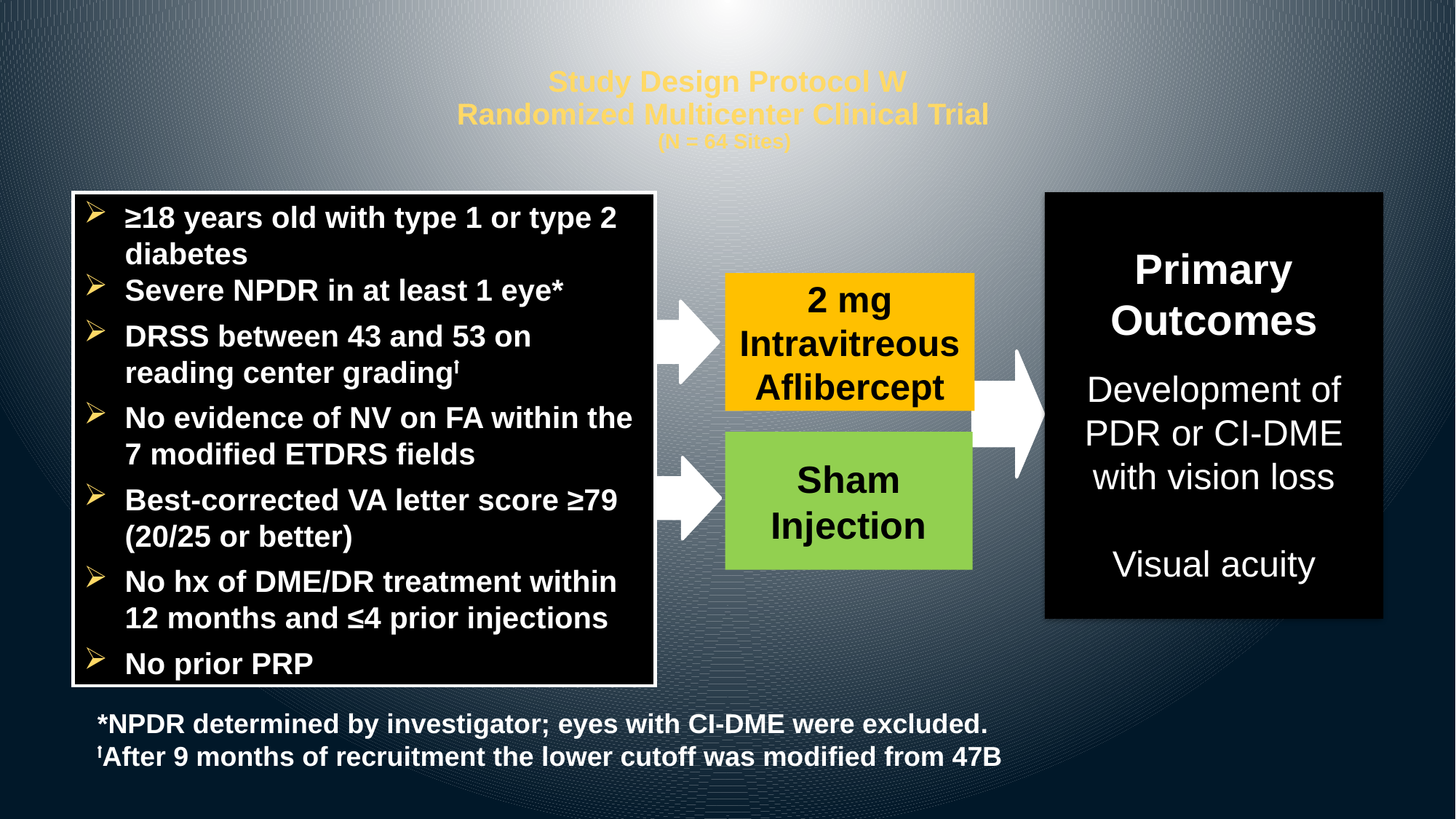

# Study Design Protocol W Randomized Multicenter Clinical Trial (N = 64 Sites)
≥18 years old with type 1 or type 2 diabetes
Severe NPDR in at least 1 eye*
DRSS between 43 and 53 on reading center gradingꝉ
No evidence of NV on FA within the 7 modified ETDRS fields
Best-corrected VA letter score ≥79 (20/25 or better)
No hx of DME/DR treatment within 12 months and ≤4 prior injections
No prior PRP

Primary Outcomes

Development of PDR or CI-DME with vision loss

Visual acuity

2 mg Intravitreous Aflibercept

Sham Injection

*NPDR determined by investigator; eyes with CI-DME were excluded.
ꝉAfter 9 months of recruitment the lower cutoff was modified from 47B